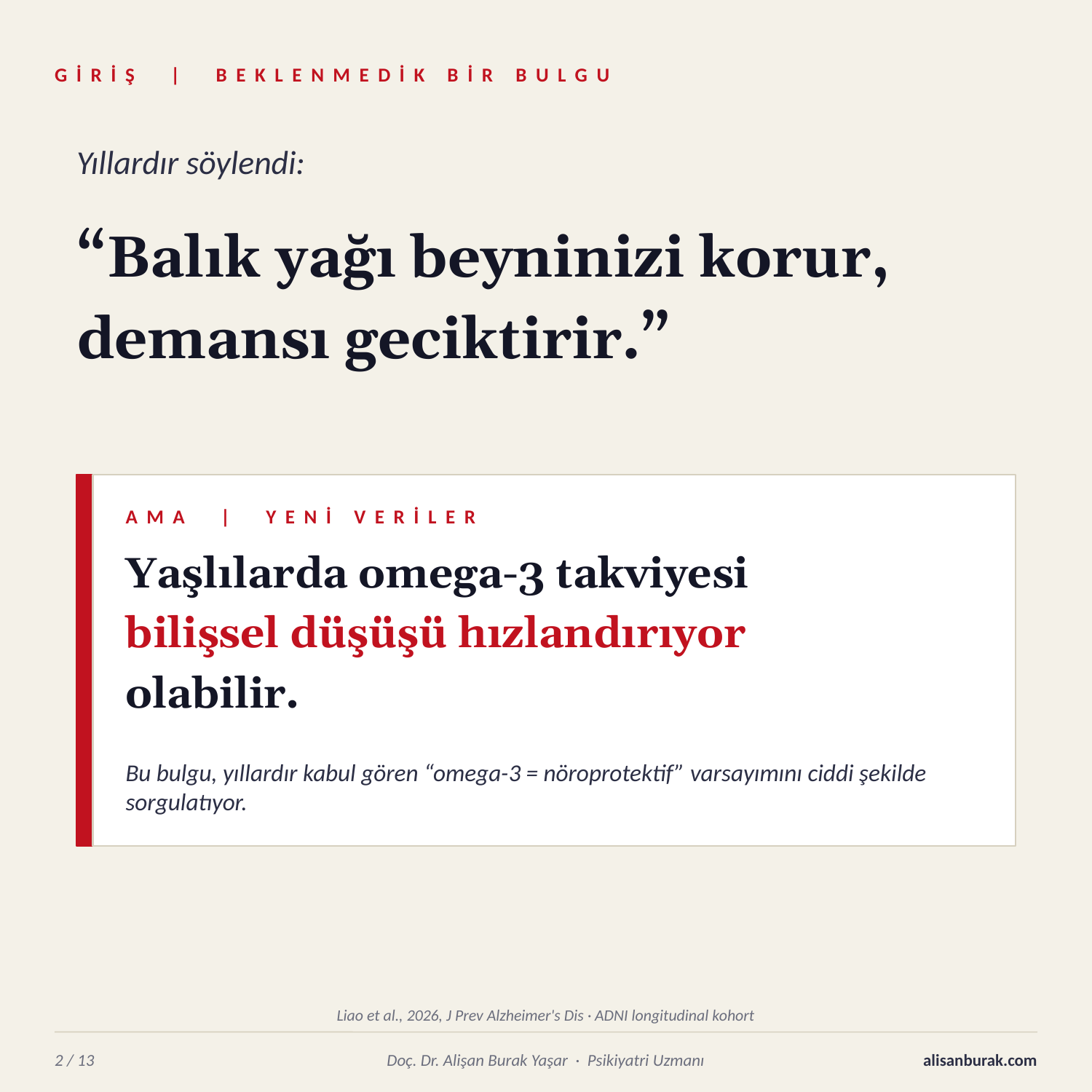

GİRİŞ  |  BEKLENMEDİK BİR BULGU
Yıllardır söylendi:
“Balık yağı beyninizi korur,
demansı geciktirir.”

AMA  |  YENİ VERİLER
Yaşlılarda omega-3 takviyesi
bilişsel düşüşü hızlandırıyor
olabilir.
Bu bulgu, yıllardır kabul gören “omega-3 = nöroprotektif” varsayımını ciddi şekilde sorgulatıyor.
Liao et al., 2026, J Prev Alzheimer's Dis · ADNI longitudinal kohort

2 / 13
Doç. Dr. Alişan Burak Yaşar  ·  Psikiyatri Uzmanı
alisanburak.com